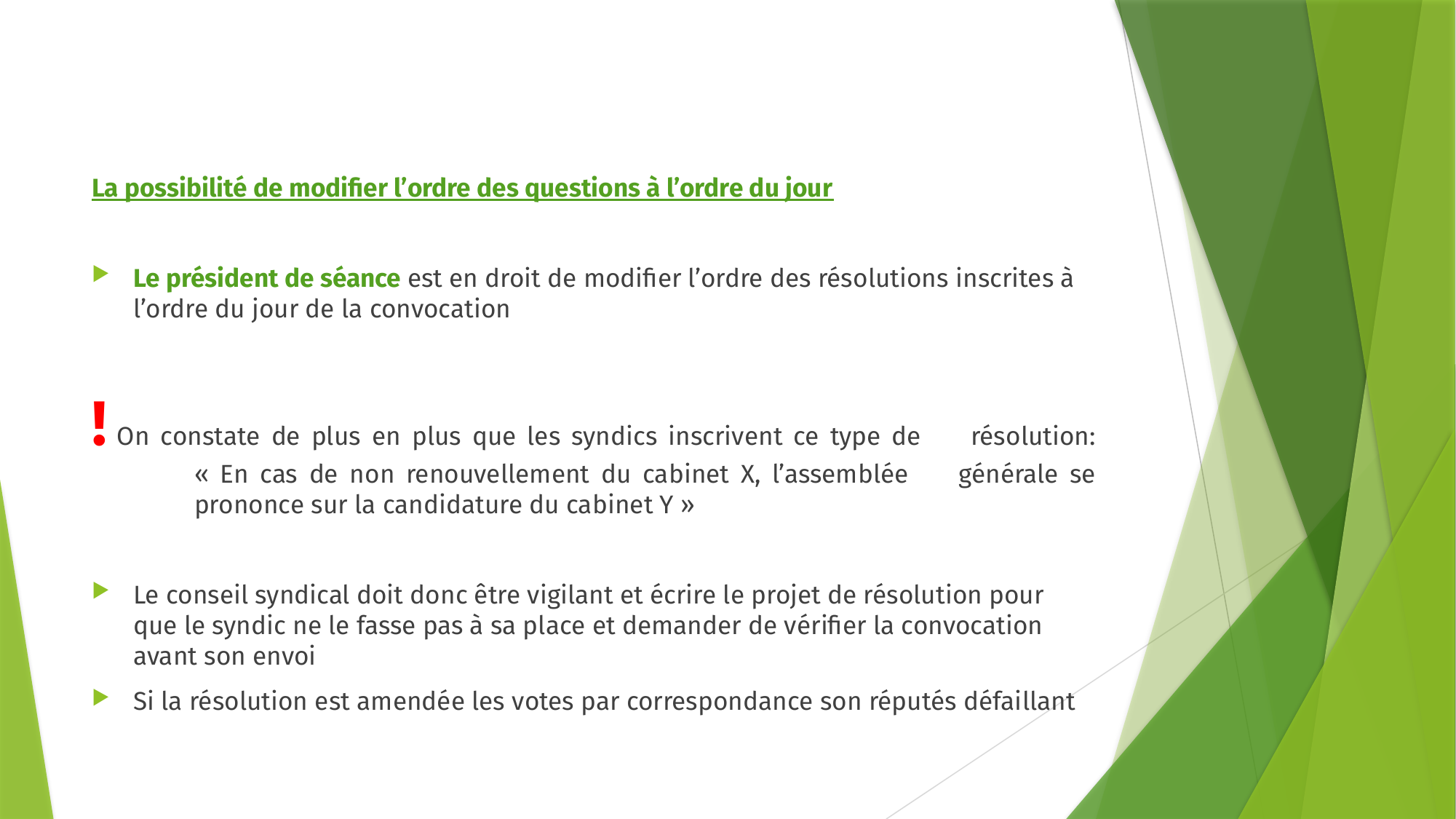

La possibilité de modifier l’ordre des questions à l’ordre du jour

Le président de séance est en droit de modifier l’ordre des résolutions inscrites à l’ordre du jour de la convocation

! On constate de plus en plus que les syndics inscrivent ce type de 	résolution: 	« En cas de non renouvellement du cabinet X, l’assemblée 	générale se 	prononce sur la candidature du cabinet Y »

Le conseil syndical doit donc être vigilant et écrire le projet de résolution pour que le syndic ne le fasse pas à sa place et demander de vérifier la convocation avant son envoi
Si la résolution est amendée les votes par correspondance son réputés défaillant